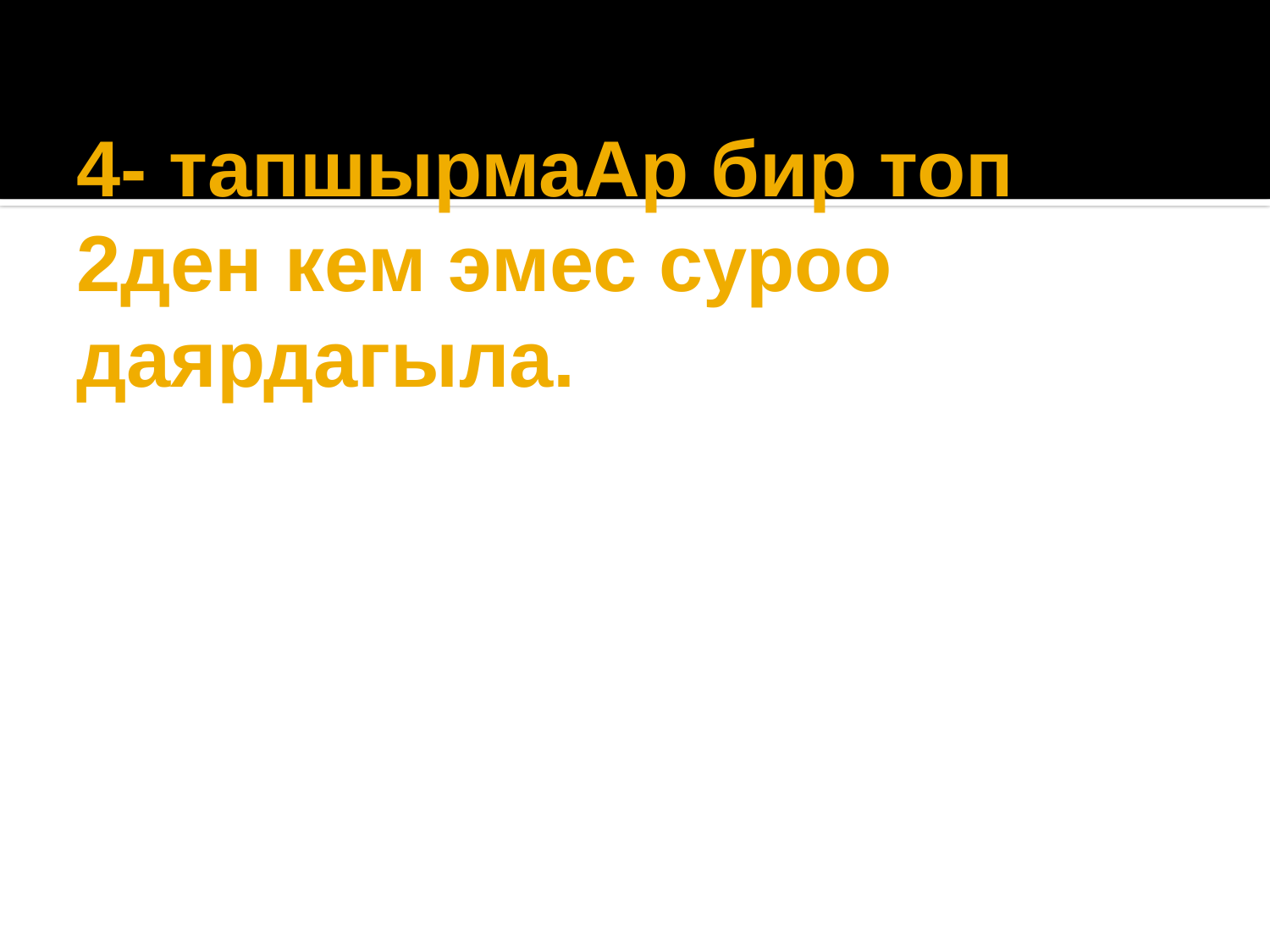

# 4- тапшырмаАр бир топ 2ден кем эмес суроо даярдагыла.